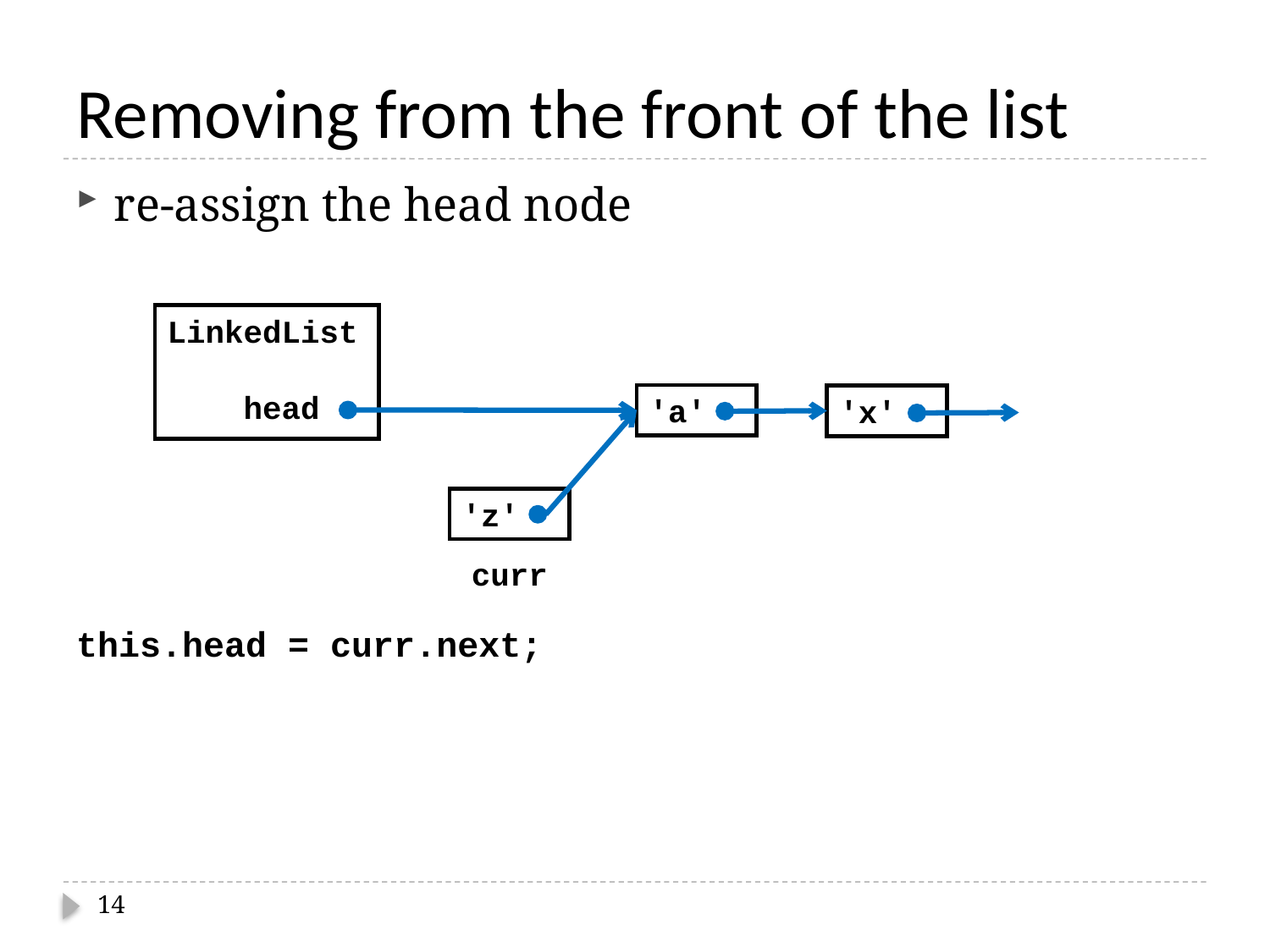

# Removing from the front of the list
re-assign the head node

this.head = curr.next;

LinkedList

    head
'a'
'x'

'z'

curr
14